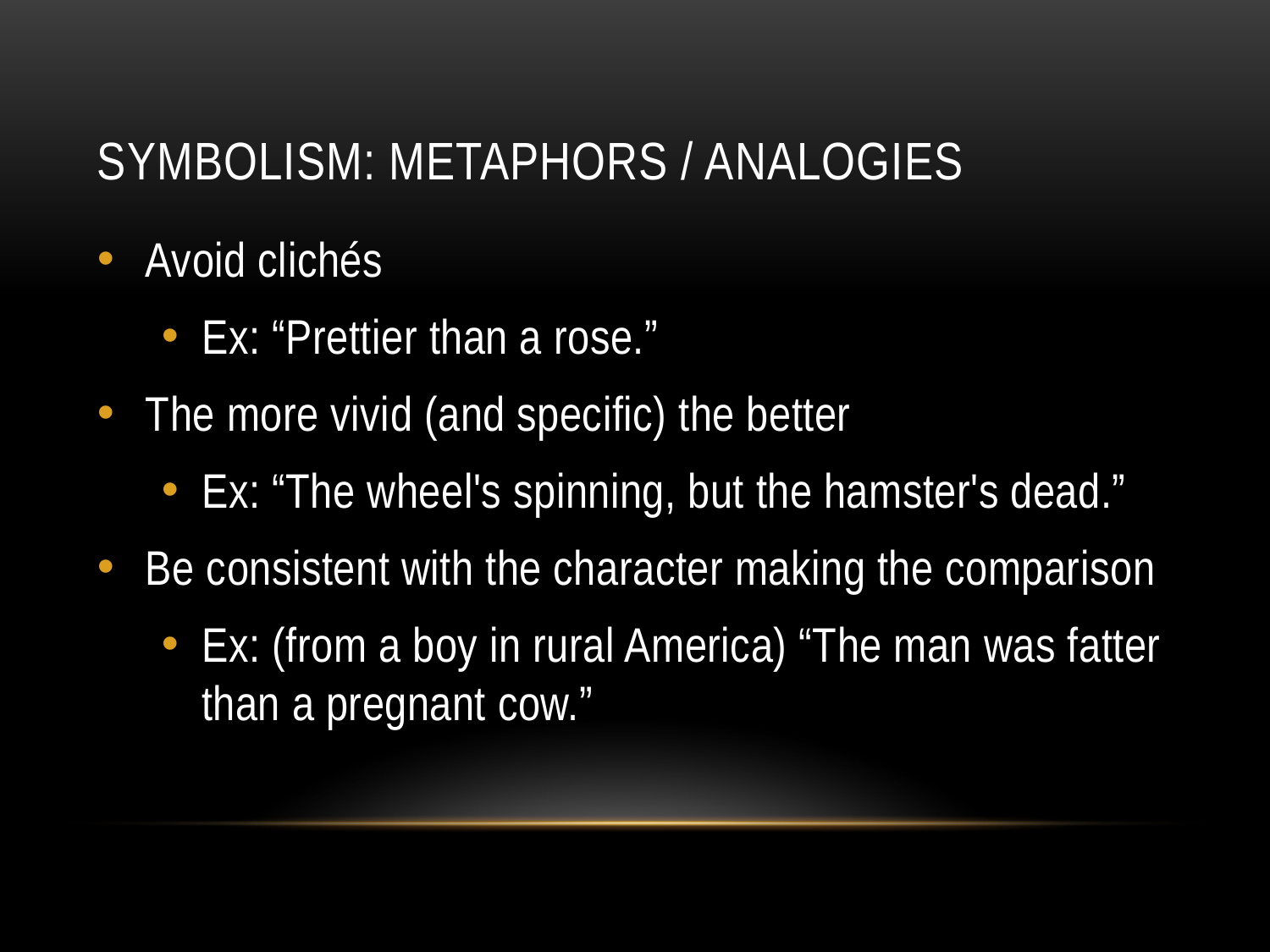

# Symbolism: Metaphors / Analogies
Avoid clichés
Ex: “Prettier than a rose.”
The more vivid (and specific) the better
Ex: “The wheel's spinning, but the hamster's dead.”
Be consistent with the character making the comparison
Ex: (from a boy in rural America) “The man was fatter than a pregnant cow.”